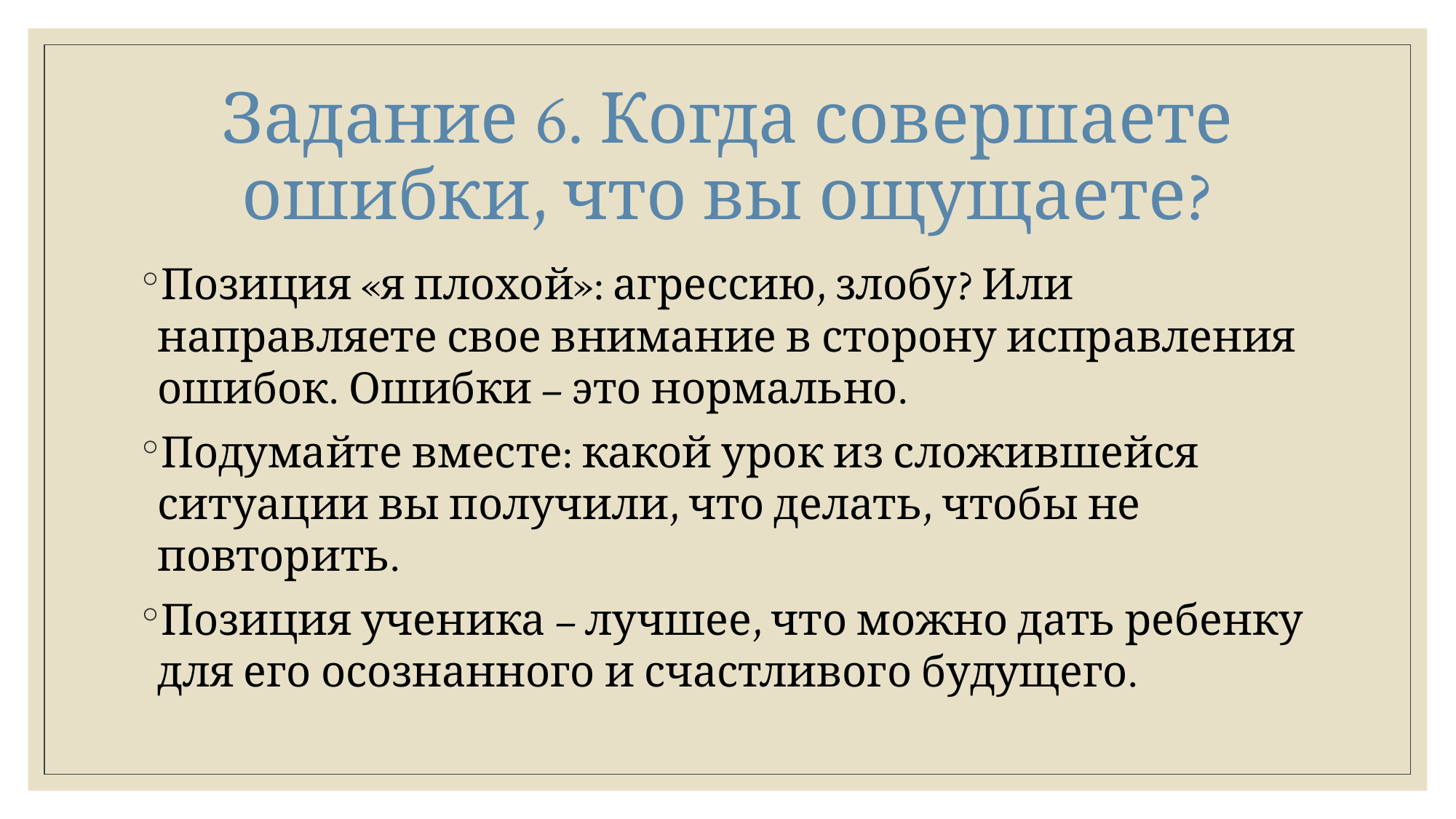

# Задание 6. Когда совершаете ошибки, что вы ощущаете?
Позиция «я плохой»: агрессию, злобу? Или направляете свое внимание в сторону исправления ошибок. Ошибки – это нормально.
Подумайте вместе: какой урок из сложившейся ситуации вы получили, что делать, чтобы не повторить.
Позиция ученика – лучшее, что можно дать ребенку для его осознанного и счастливого будущего.